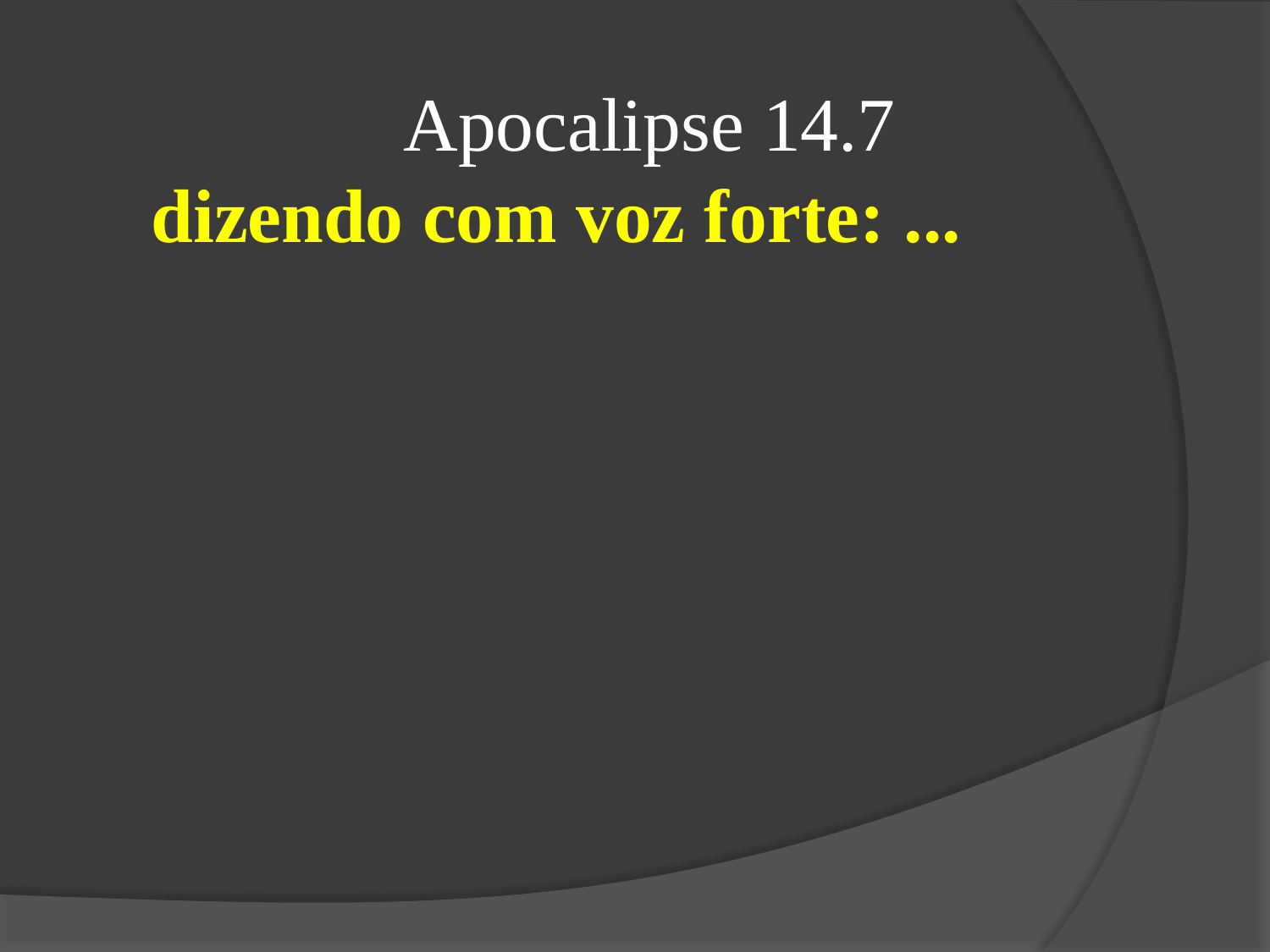

Apocalipse 14.7
dizendo com voz forte: ...